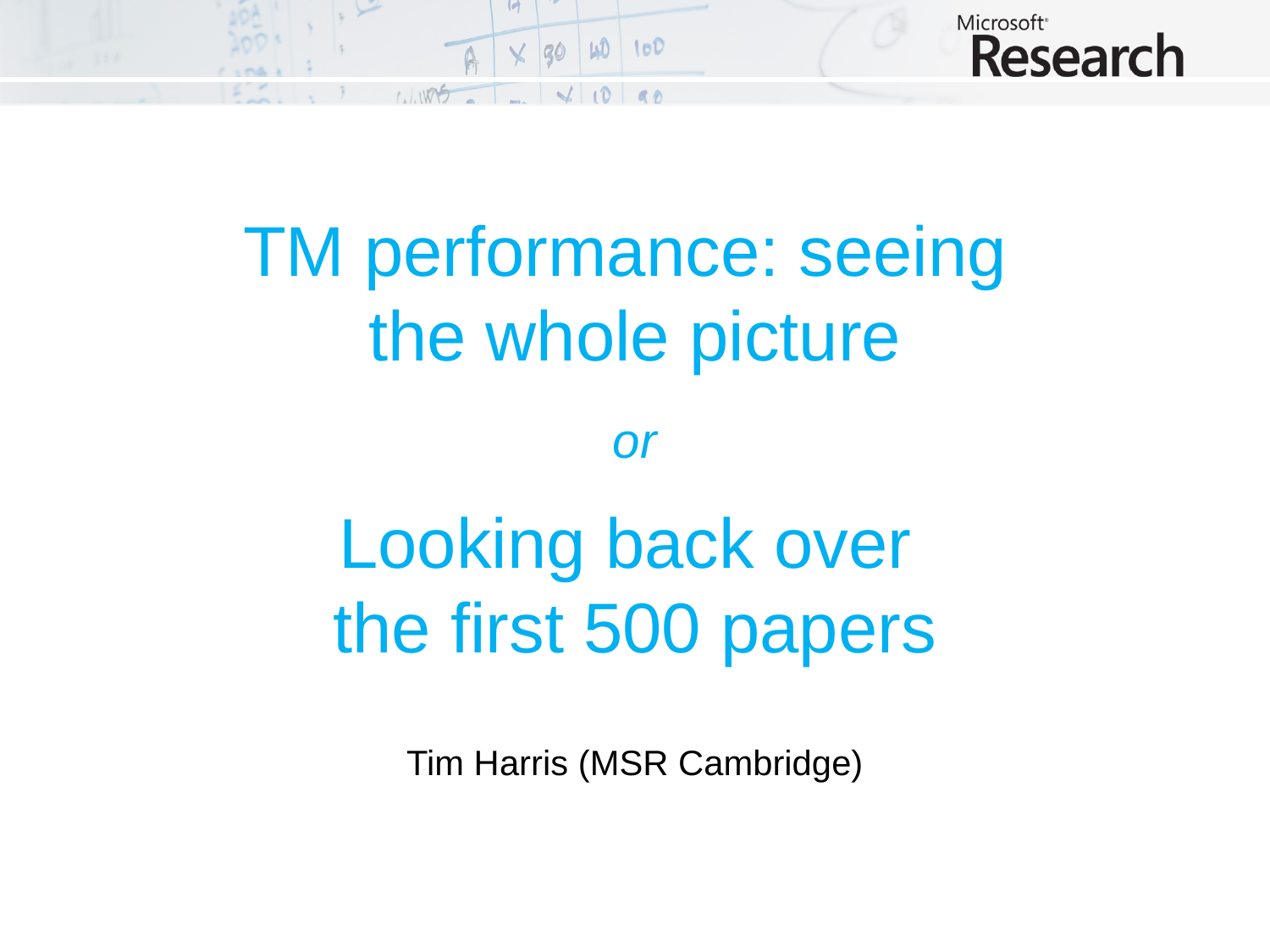

# TM performance: seeing the whole picture or Looking back over the first 500 papers
Tim Harris (MSR Cambridge)